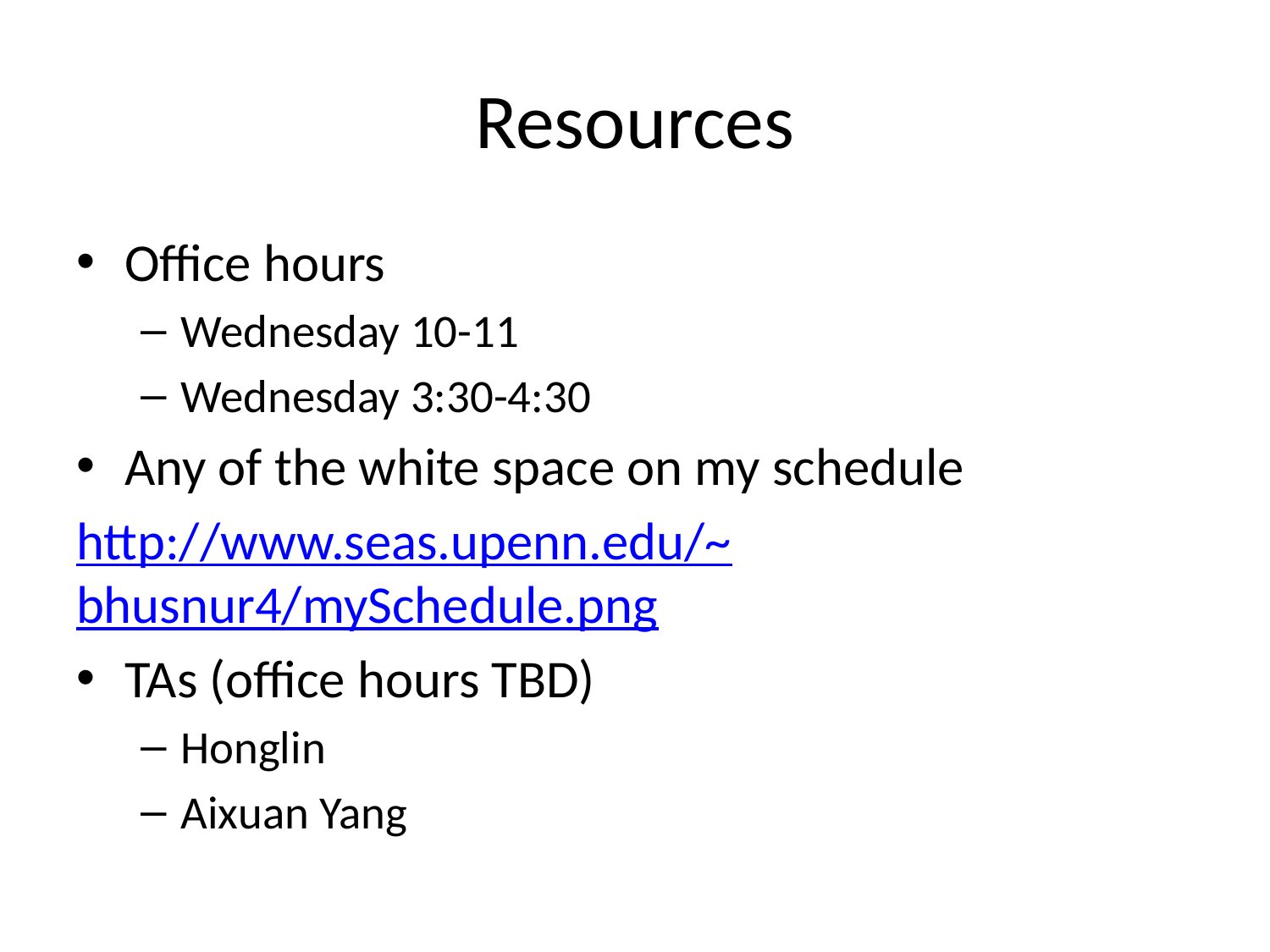

# Resources
Office hours
Wednesday 10-11
Wednesday 3:30-4:30
Any of the white space on my schedule
http://www.seas.upenn.edu/~bhusnur4/mySchedule.png
TAs (office hours TBD)
Honglin
Aixuan Yang